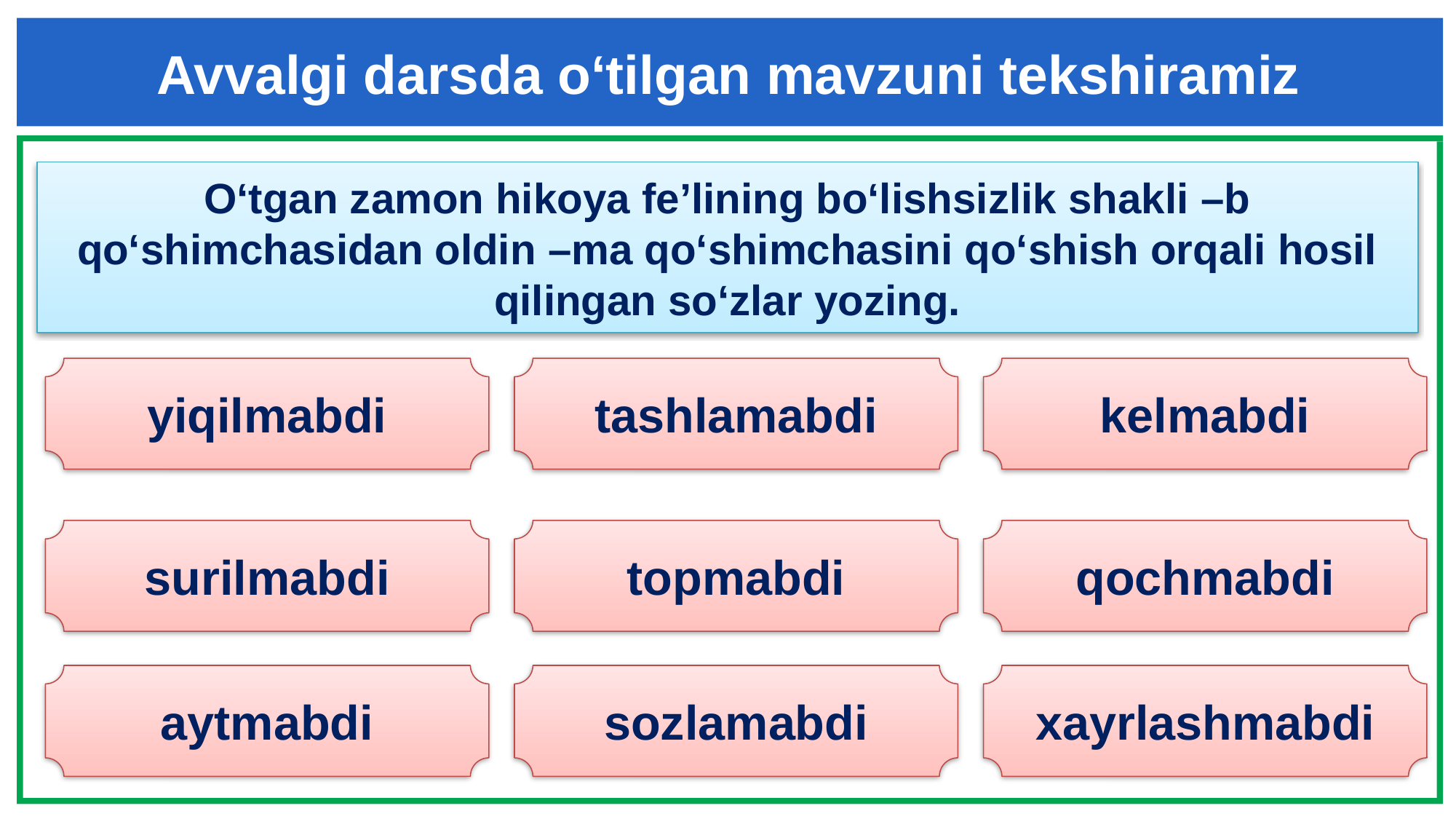

Avvalgi darsda o‘tilgan mavzuni tekshiramiz
O‘tgan zamon hikoya fe’lining bo‘lishsizlik shakli –b qo‘shimchasidan oldin –ma qo‘shimchasini qo‘shish orqali hosil qilingan so‘zlar yozing.
yiqilmabdi
tashlamabdi
kelmabdi
surilmabdi
topmabdi
qochmabdi
aytmabdi
sozlamabdi
xayrlashmabdi